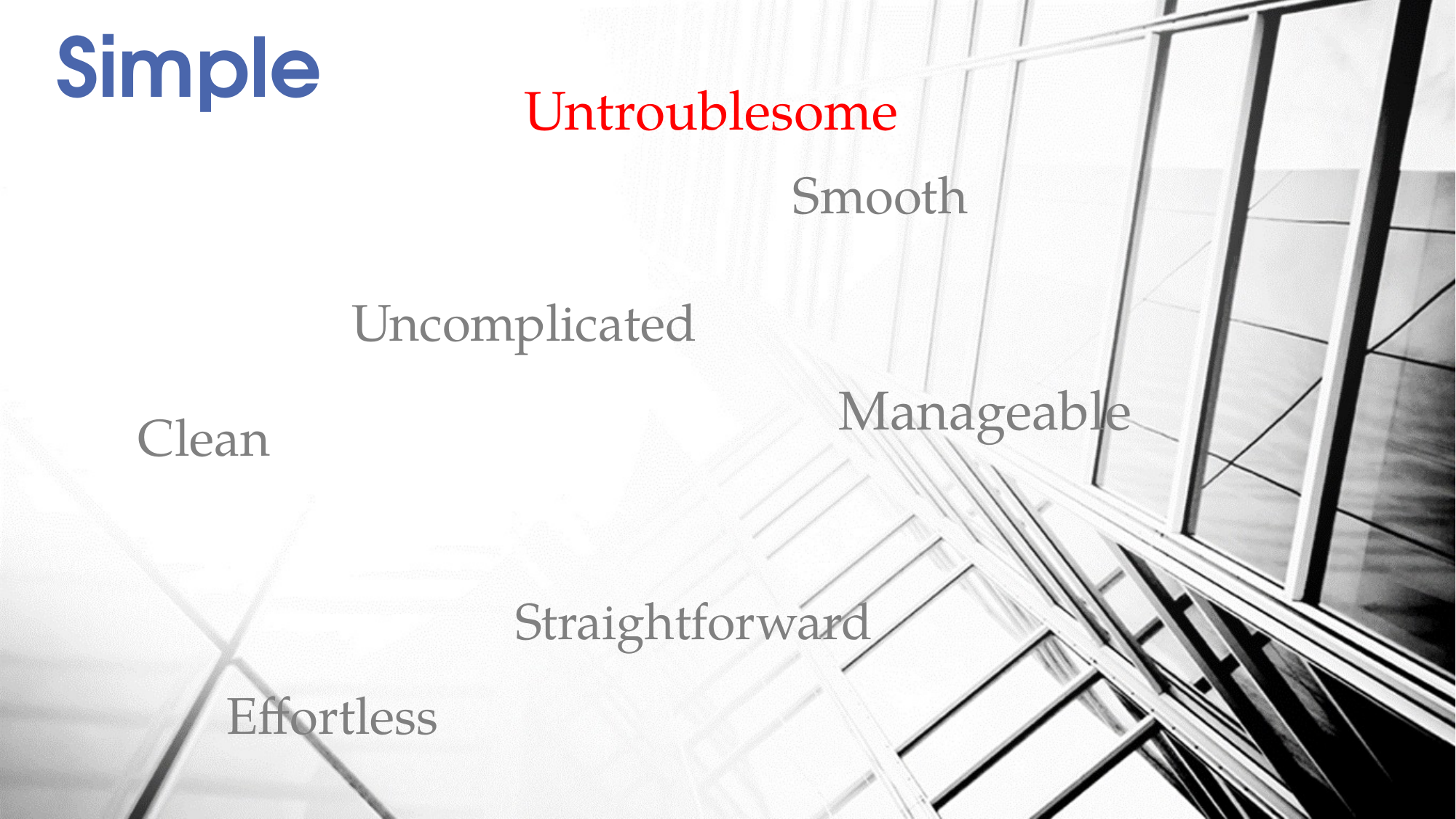

# Simple 9
Untroublesome
Smooth

Uncomplicated
Manageable
Clean

Straightforward

Effortless